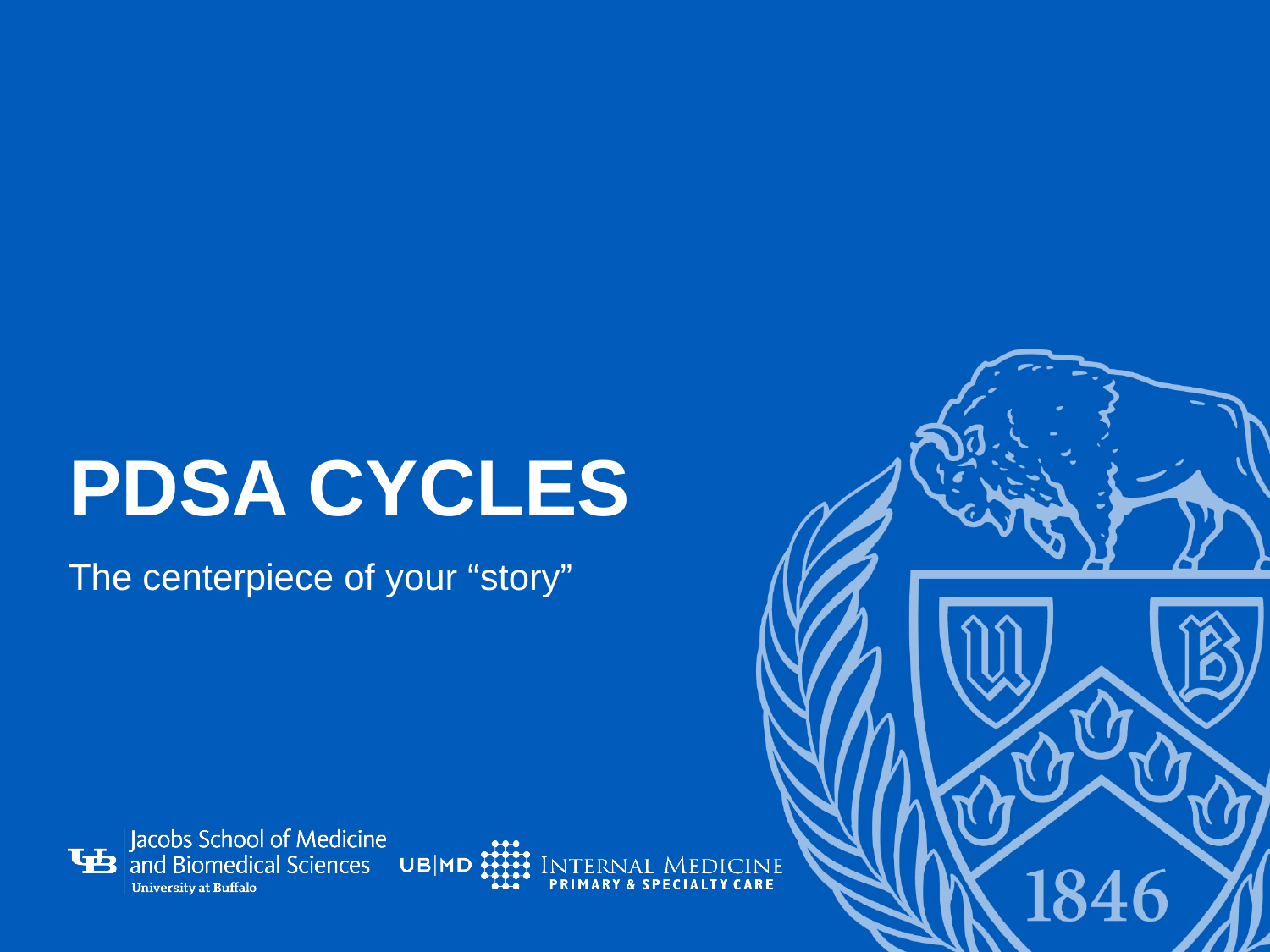

# PDSA CYCLES
The centerpiece of your “story”